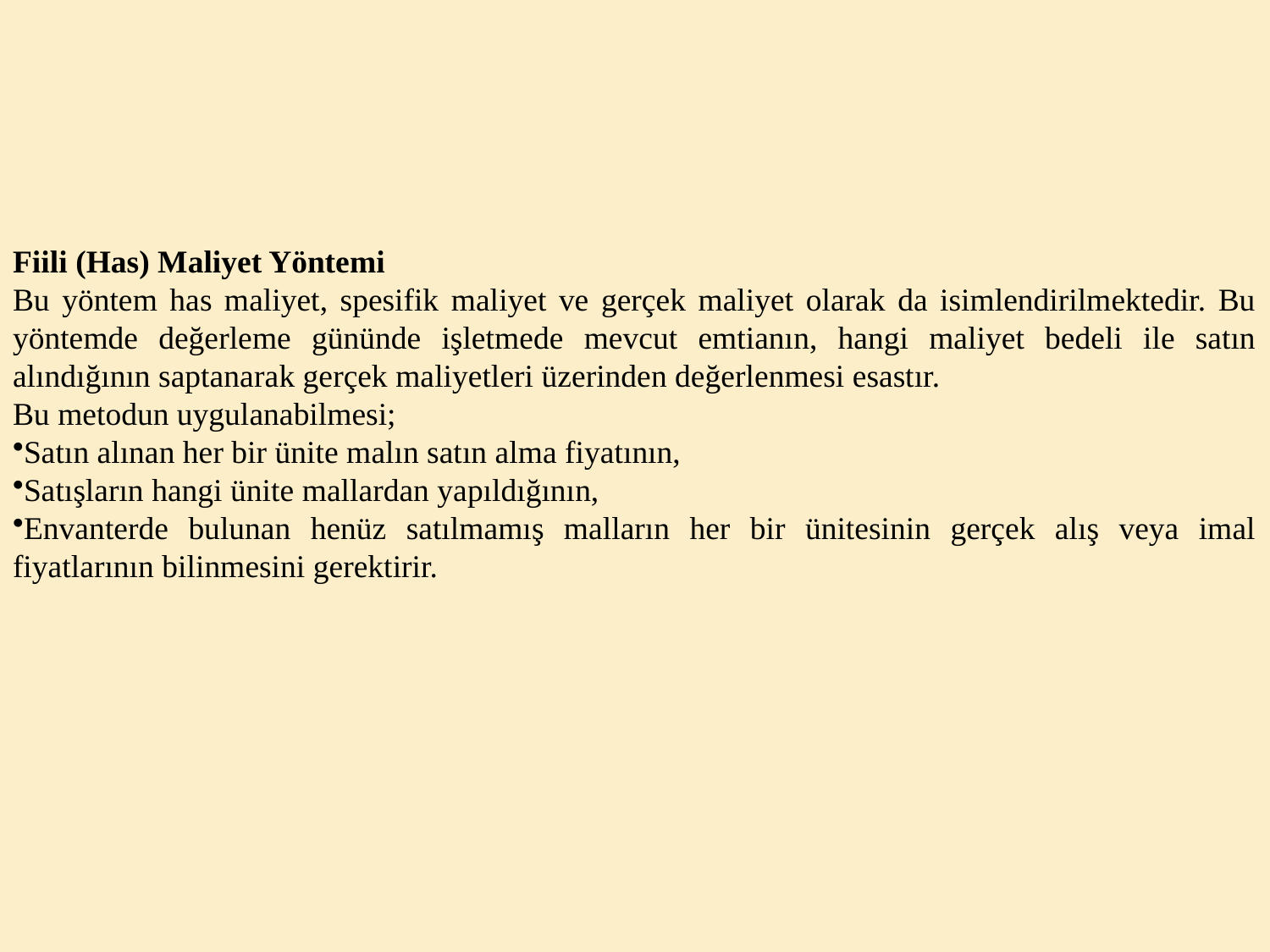

Fiili (Has) Maliyet Yöntemi
Bu yöntem has maliyet, spesifik maliyet ve gerçek maliyet olarak da isimlendirilmektedir. Bu yön­temde değerleme gününde işletmede mevcut emtianın, hangi maliyet bedeli ile satın alındığının saptana­rak gerçek maliyetleri üzerinden değerlenmesi esastır.
Bu metodun uygulanabilmesi;
Satın alınan her bir ünite malın satın alma fiyatının,
Satışların hangi ünite mallardan yapıldığının,
Envanterde bulunan henüz satılmamış malların her bir ünitesinin gerçek alış veya imal fiyatlarının bilinmesini gerektirir.